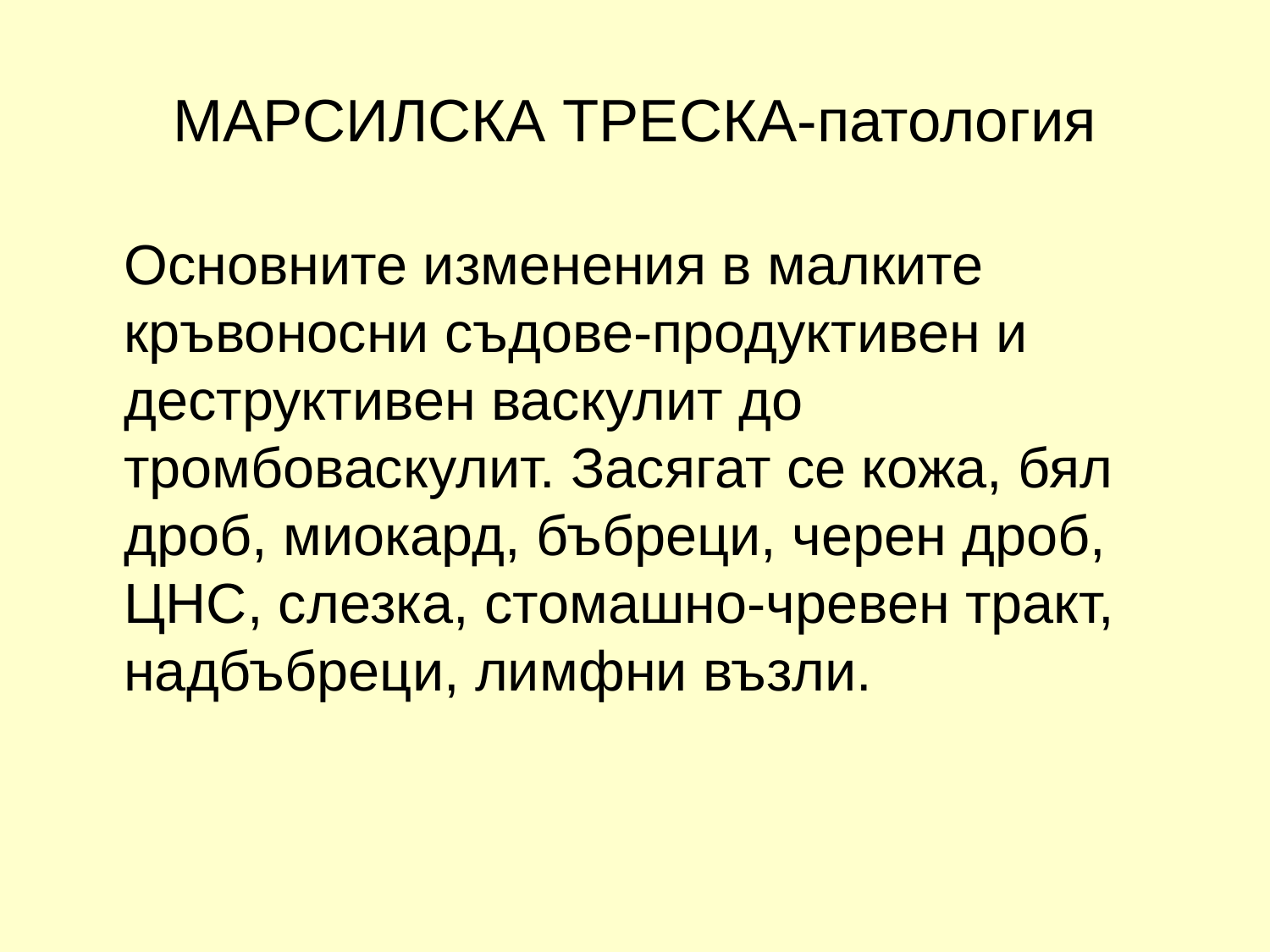

# МАРСИЛСКА ТРЕСКА-патология
	Основните изменения в малките кръвоносни съдове-продуктивен и деструктивен васкулит до тромбоваскулит. Засягат се кожа, бял дроб, миокард, бъбреци, черен дроб, ЦНС, слезка, стомашно-чревен тракт, надбъбреци, лимфни възли.